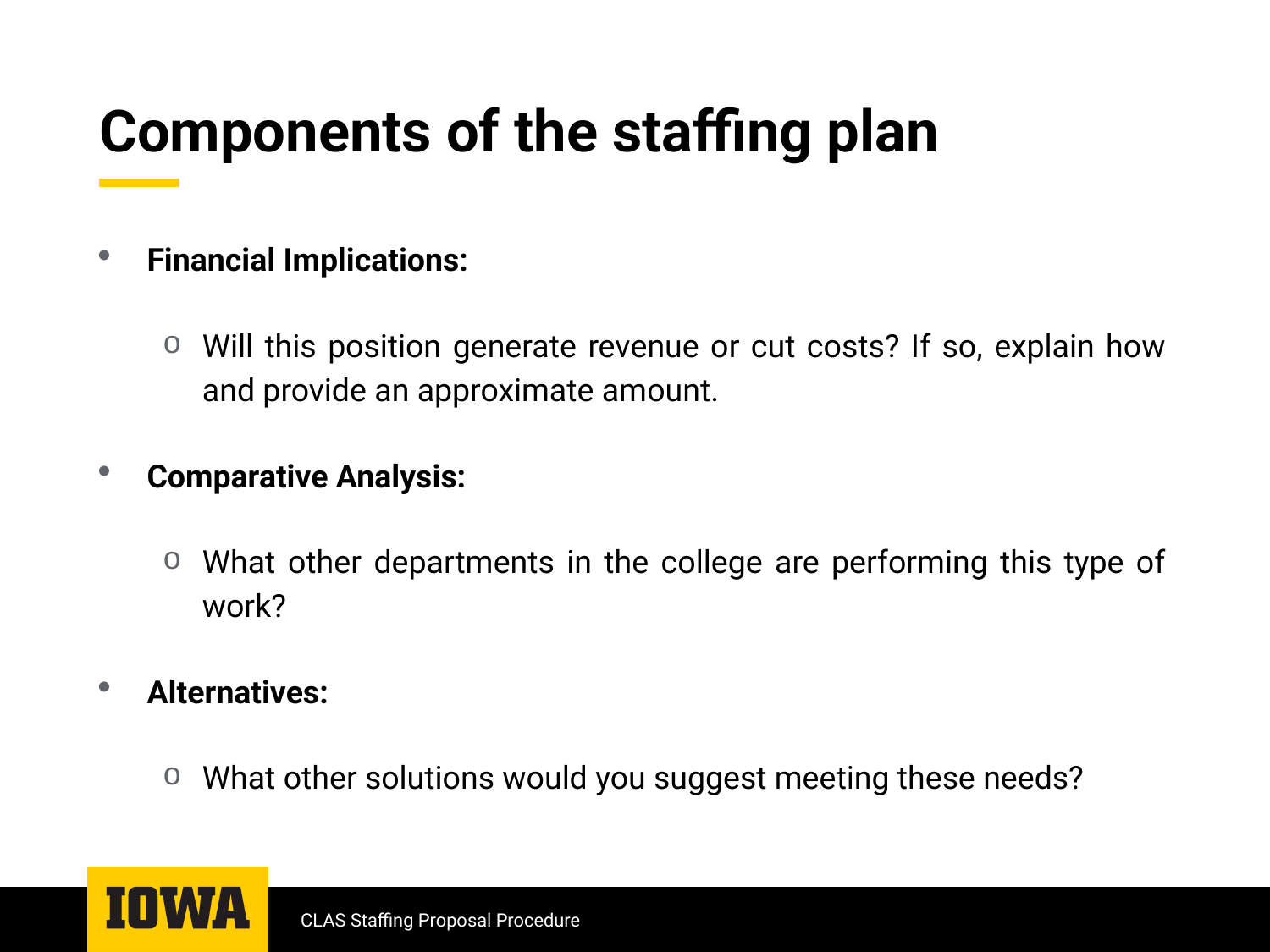

# Components of the staffing plan
Financial Implications:
Will this position generate revenue or cut costs? If so, explain how and provide an approximate amount.
Comparative Analysis:
What other departments in the college are performing this type of work?
Alternatives:
What other solutions would you suggest meeting these needs?
CLAS Staffing Proposal Procedure